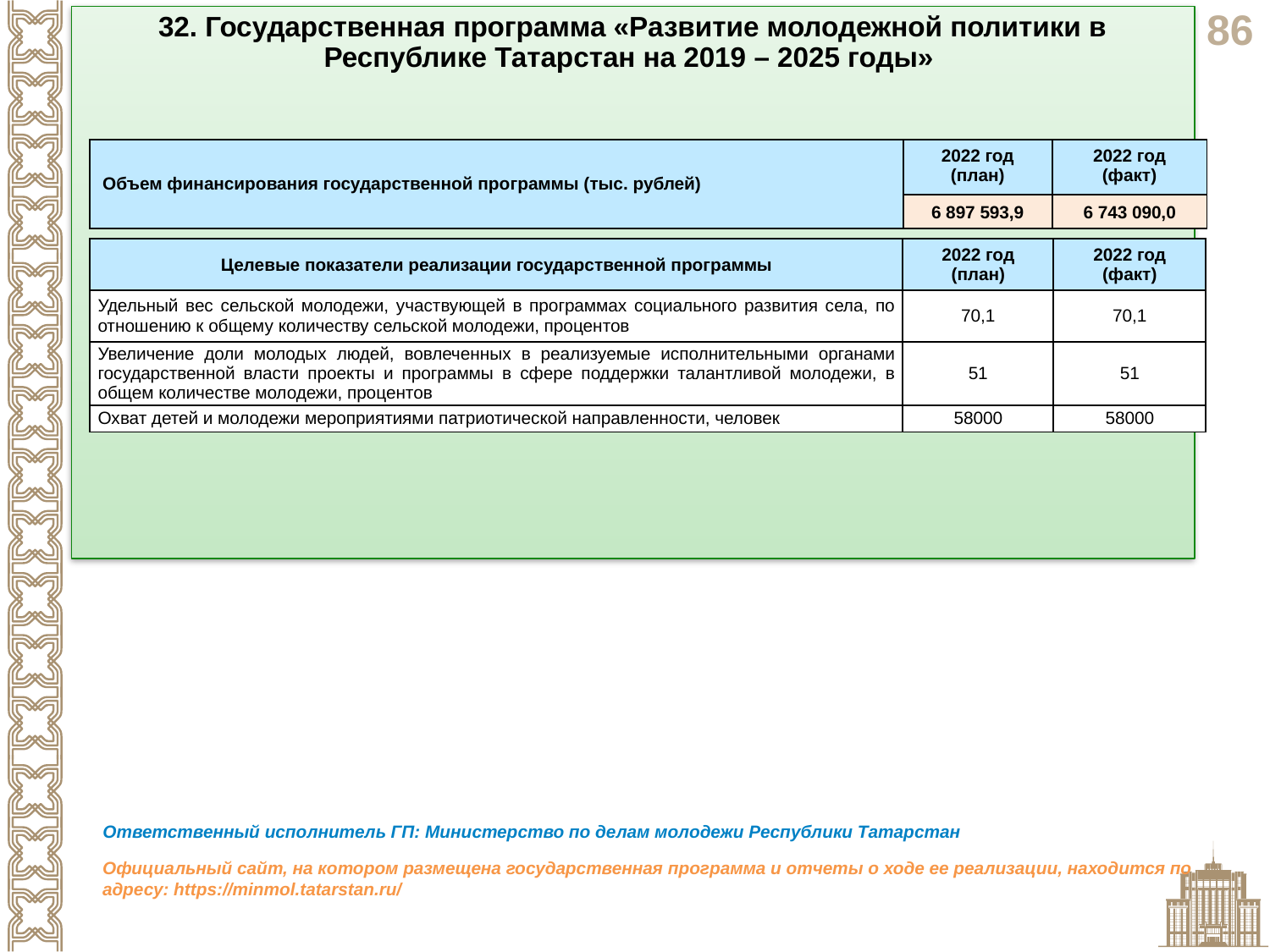

32. Государственная программа «Развитие молодежной политики в Республике Татарстан на 2019 – 2025 годы»
  Цель: реализация молодежной политики в Республике Татарстан

| Объем финансирования государственной программы (тыс. рублей) | 2022 год (план) | 2022 год (факт) |
| --- | --- | --- |
|  | 6 897 593,9 | 6 743 090,0 |
| Целевые показатели реализации государственной программы | 2022 год (план) | 2022 год (факт) |
| --- | --- | --- |
| Удельный вес сельской молодежи, участвующей в программах социального развития села, по отношению к общему количеству сельской молодежи, процентов | 70,1 | 70,1 |
| Увеличение доли молодых людей, вовлеченных в реализуемые исполнительными органами государственной власти проекты и программы в сфере поддержки талантливой молодежи, в общем количестве молодежи, процентов | 51 | 51 |
| Охват детей и молодежи мероприятиями патриотической направленности, человек | 58000 | 58000 |
Ответственный исполнитель ГП: Министерство по делам молодежи Республики Татарстан
Официальный сайт, на котором размещена государственная программа и отчеты о ходе ее реализации, находится по адресу: https://minmol.tatarstan.ru/